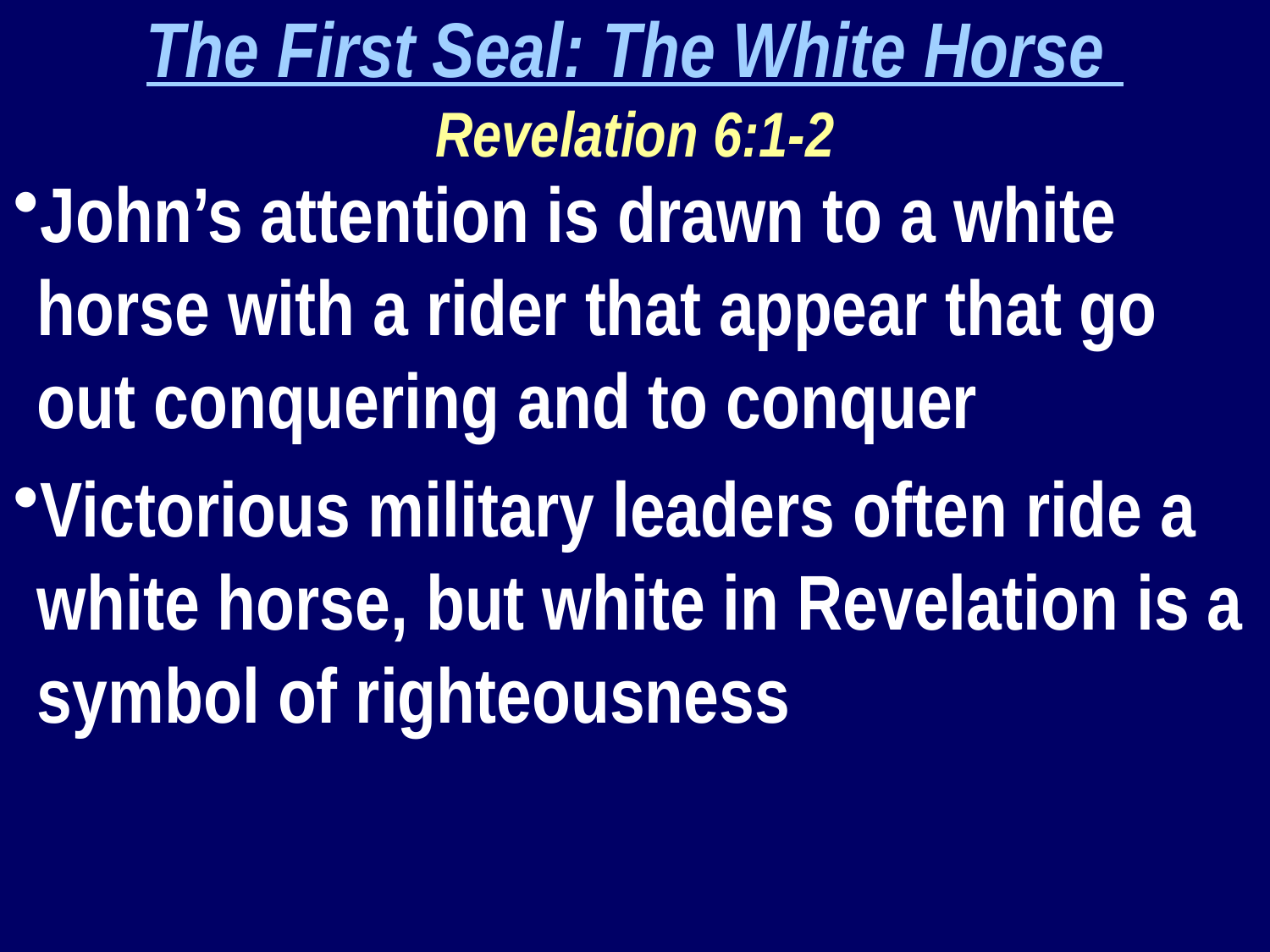

The First Seal: The White Horse
Revelation 6:1-2
John’s attention is drawn to a white horse with a rider that appear that go out conquering and to conquer
Victorious military leaders often ride a white horse, but white in Revelation is a symbol of righteousness